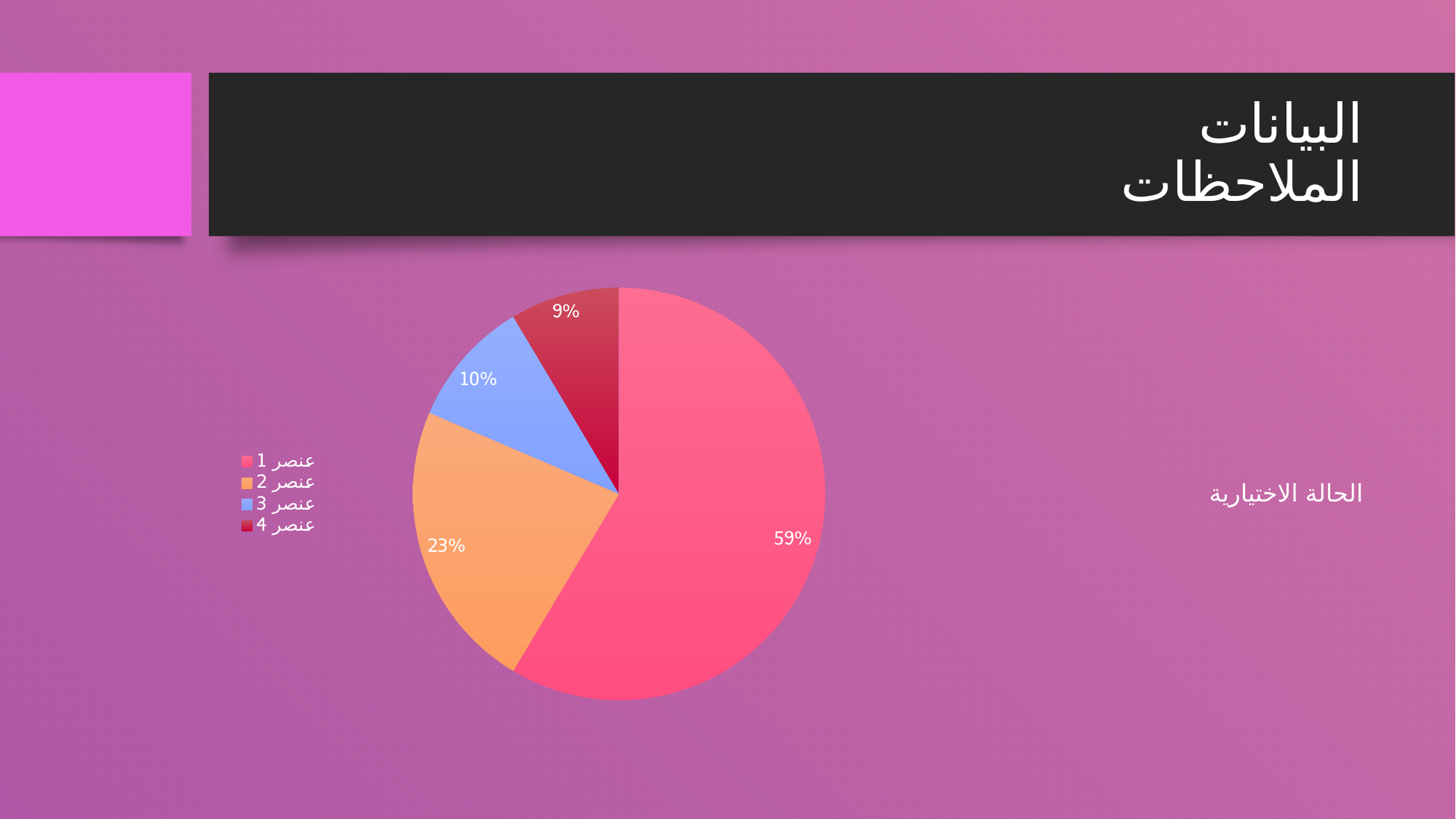

# البيانات الملاحظات

### Chart

| Category | العمود 1 |
|---|---|
| عنصر 1 | 8.2 |
| عنصر 2 | 3.2 |
| عنصر 3 | 1.4 |
| عنصر 4 | 1.2 |
الحالة الاختيارية